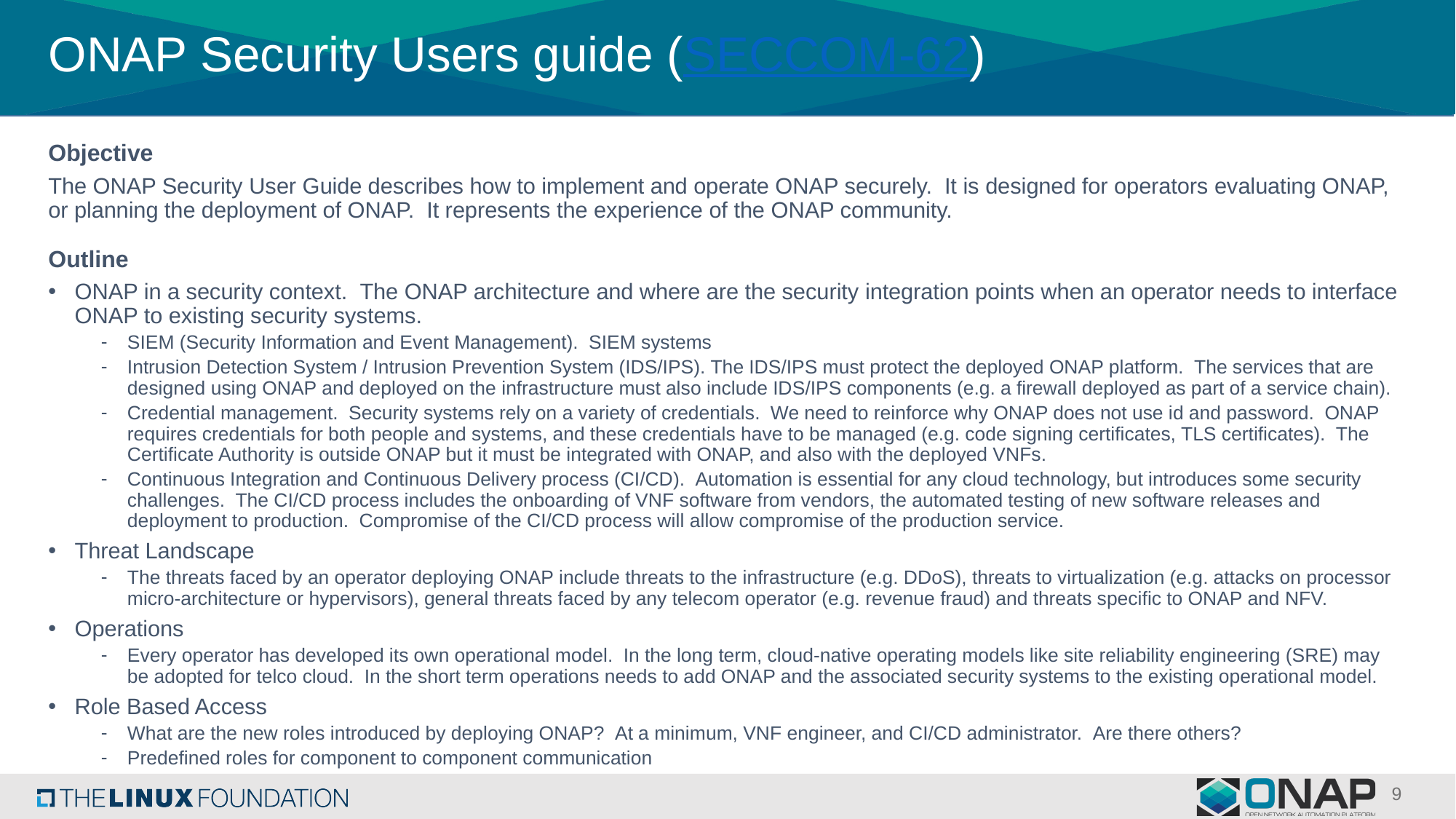

# ONAP Security Users guide (SECCOM-62)
Objective
The ONAP Security User Guide describes how to implement and operate ONAP securely.  It is designed for operators evaluating ONAP, or planning the deployment of ONAP.  It represents the experience of the ONAP community.
Outline
ONAP in a security context.  The ONAP architecture and where are the security integration points when an operator needs to interface ONAP to existing security systems.
SIEM (Security Information and Event Management).  SIEM systems
Intrusion Detection System / Intrusion Prevention System (IDS/IPS). The IDS/IPS must protect the deployed ONAP platform.  The services that are designed using ONAP and deployed on the infrastructure must also include IDS/IPS components (e.g. a firewall deployed as part of a service chain).
Credential management.  Security systems rely on a variety of credentials.  We need to reinforce why ONAP does not use id and password.  ONAP requires credentials for both people and systems, and these credentials have to be managed (e.g. code signing certificates, TLS certificates).  The Certificate Authority is outside ONAP but it must be integrated with ONAP, and also with the deployed VNFs.
Continuous Integration and Continuous Delivery process (CI/CD).  Automation is essential for any cloud technology, but introduces some security challenges.  The CI/CD process includes the onboarding of VNF software from vendors, the automated testing of new software releases and deployment to production.  Compromise of the CI/CD process will allow compromise of the production service.
Threat Landscape
The threats faced by an operator deploying ONAP include threats to the infrastructure (e.g. DDoS), threats to virtualization (e.g. attacks on processor micro-architecture or hypervisors), general threats faced by any telecom operator (e.g. revenue fraud) and threats specific to ONAP and NFV.
Operations
Every operator has developed its own operational model.  In the long term, cloud-native operating models like site reliability engineering (SRE) may be adopted for telco cloud.  In the short term operations needs to add ONAP and the associated security systems to the existing operational model.
Role Based Access
What are the new roles introduced by deploying ONAP?  At a minimum, VNF engineer, and CI/CD administrator.  Are there others?
Predefined roles for component to component communication
9